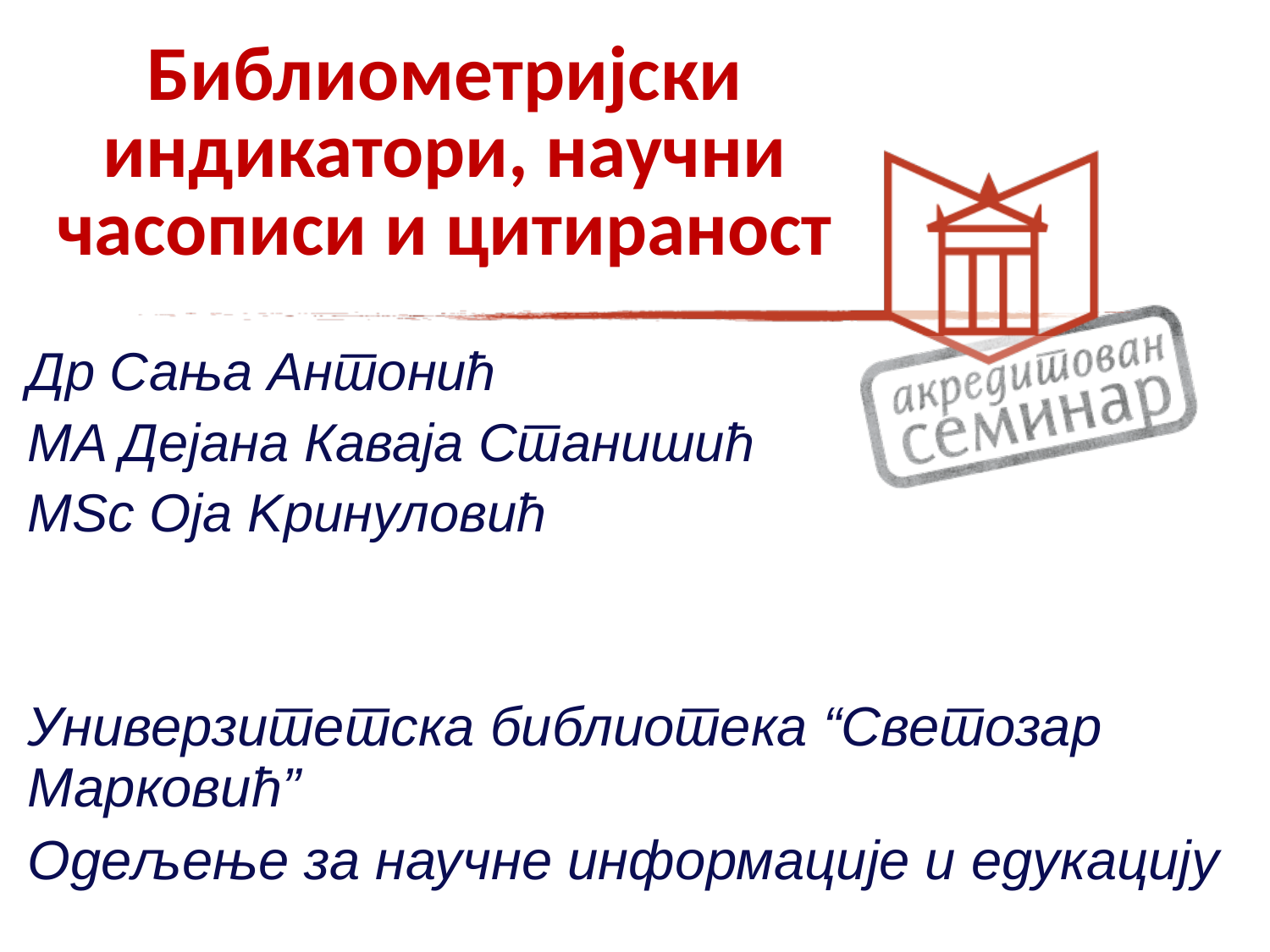

# Библиометријски индикатори, научни часописи и цитираност
Др Сања Антонић
MA Дејана Каваја Станишић
MSc Оја Kринуловић

Универзитетска библиотека “Светозар Марковић”
Oдељење за научне информације и едукацију